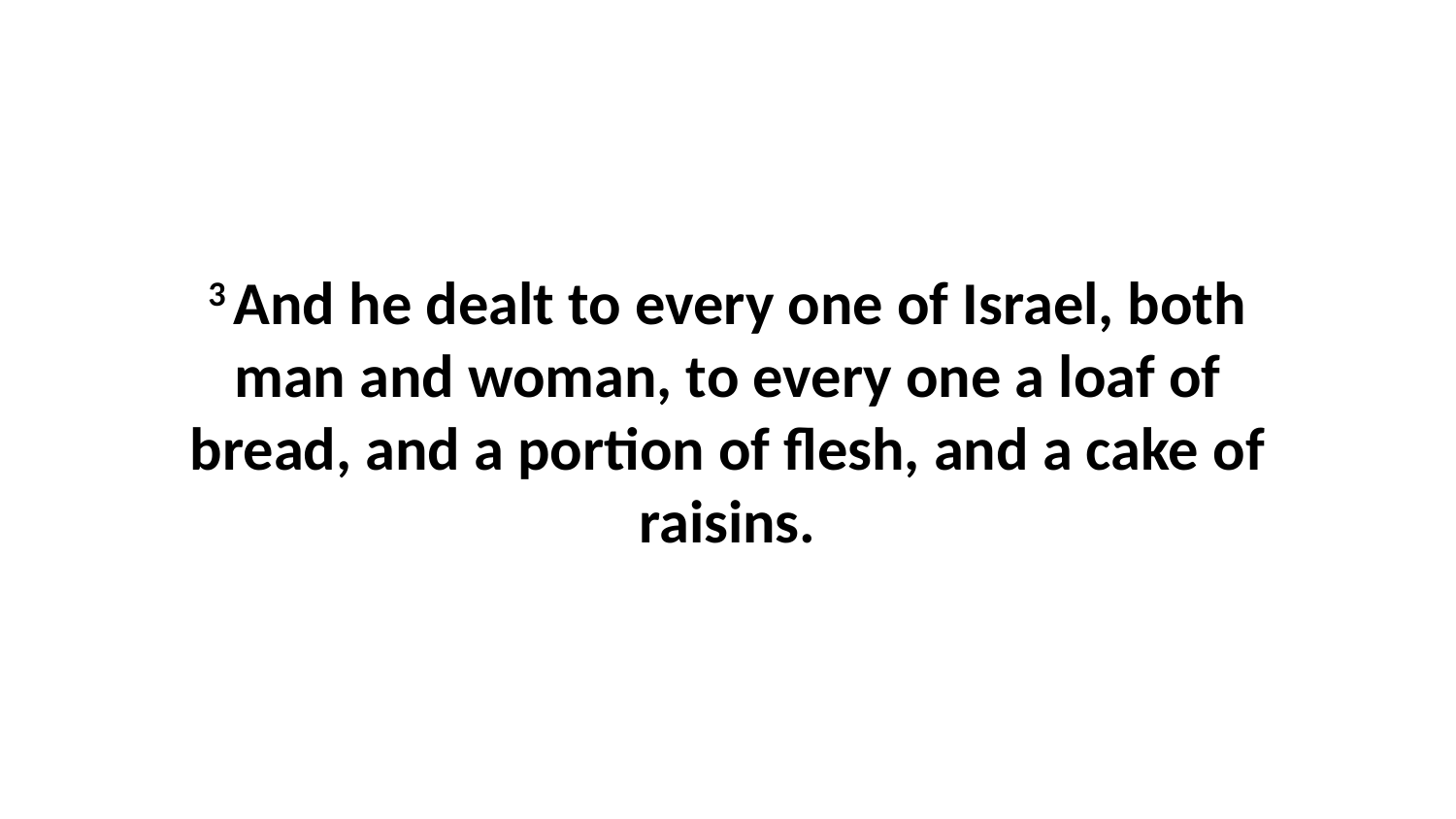

3 And he dealt to every one of Israel, both man and woman, to every one a loaf of bread, and a portion of flesh, and a cake of raisins.